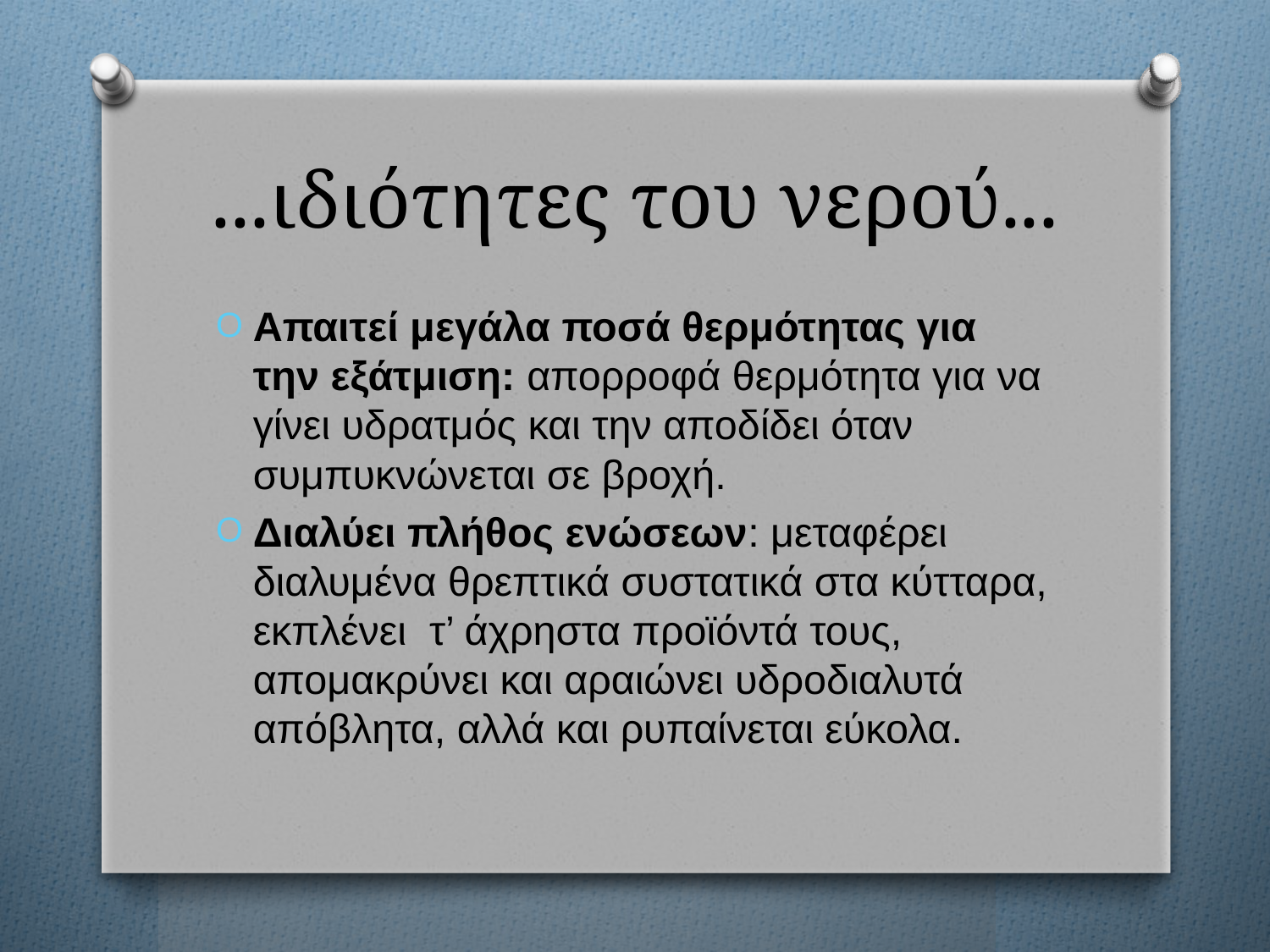

# ...ιδιότητες του νερού...
Απαιτεί μεγάλα ποσά θερμότητας για την εξάτμιση: απορροφά θερμότητα για να γίνει υδρατμός και την αποδίδει όταν συμπυκνώνεται σε βροχή.
Διαλύει πλήθος ενώσεων: μεταφέρει διαλυμένα θρεπτικά συστατικά στα κύτταρα, εκπλένει  τ’ άχρηστα προϊόντά τους, απομακρύνει και αραιώνει υδροδιαλυτά απόβλητα, αλλά και ρυπαίνεται εύκολα.